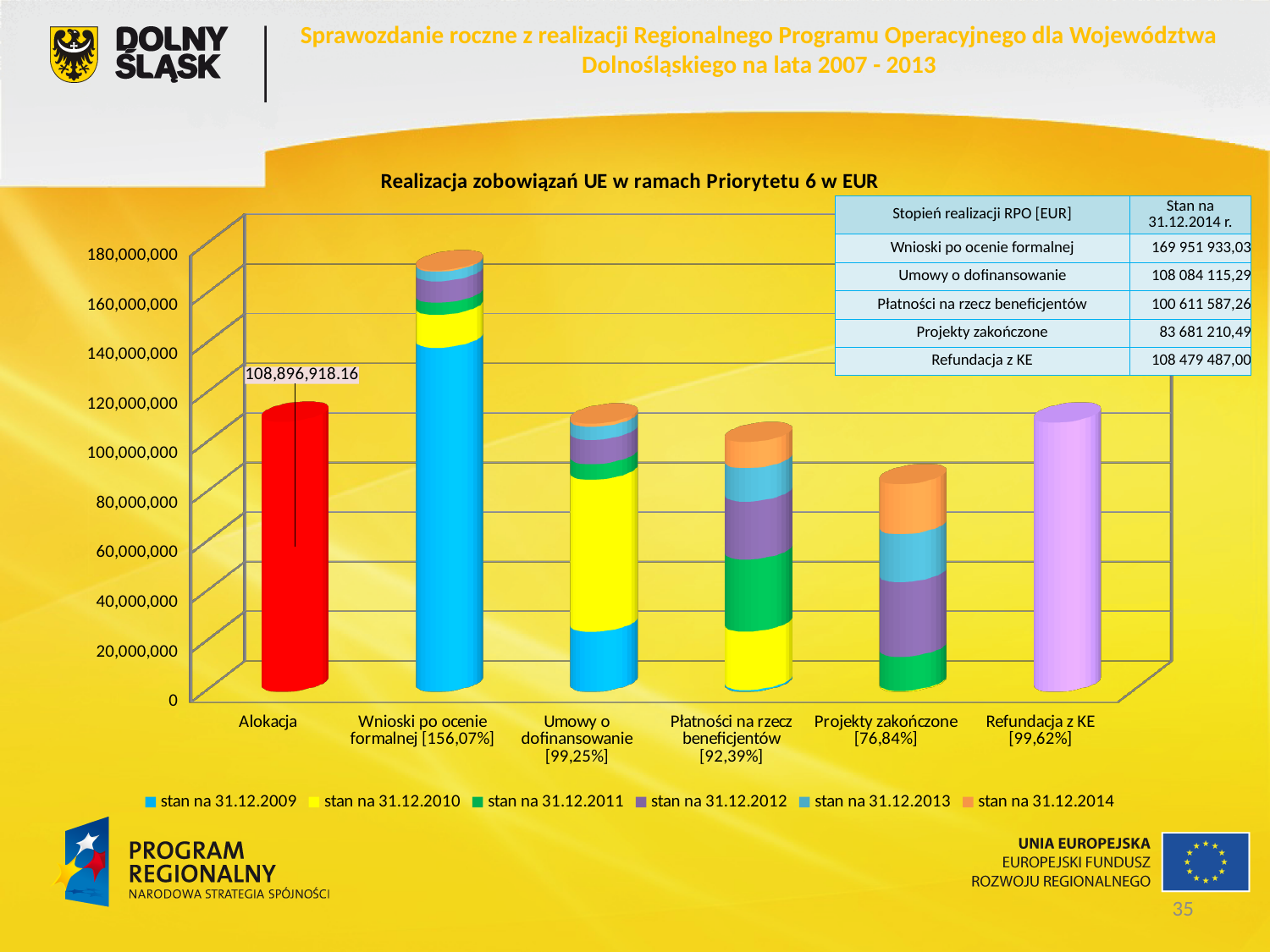

Sprawozdanie roczne z realizacji Regionalnego Programu Operacyjnego dla Województwa Dolnośląskiego na lata 2007 - 2013

[unsupported chart]

| Stopień realizacji RPO [EUR] | Stan na 31.12.2014 r. |
| --- | --- |
| Wnioski po ocenie formalnej | 169 951 933,03 |
| Umowy o dofinansowanie | 108 084 115,29 |
| Płatności na rzecz beneficjentów | 100 611 587,26 |
| Projekty zakończone | 83 681 210,49 |
| Refundacja z KE | 108 479 487,00 |
35